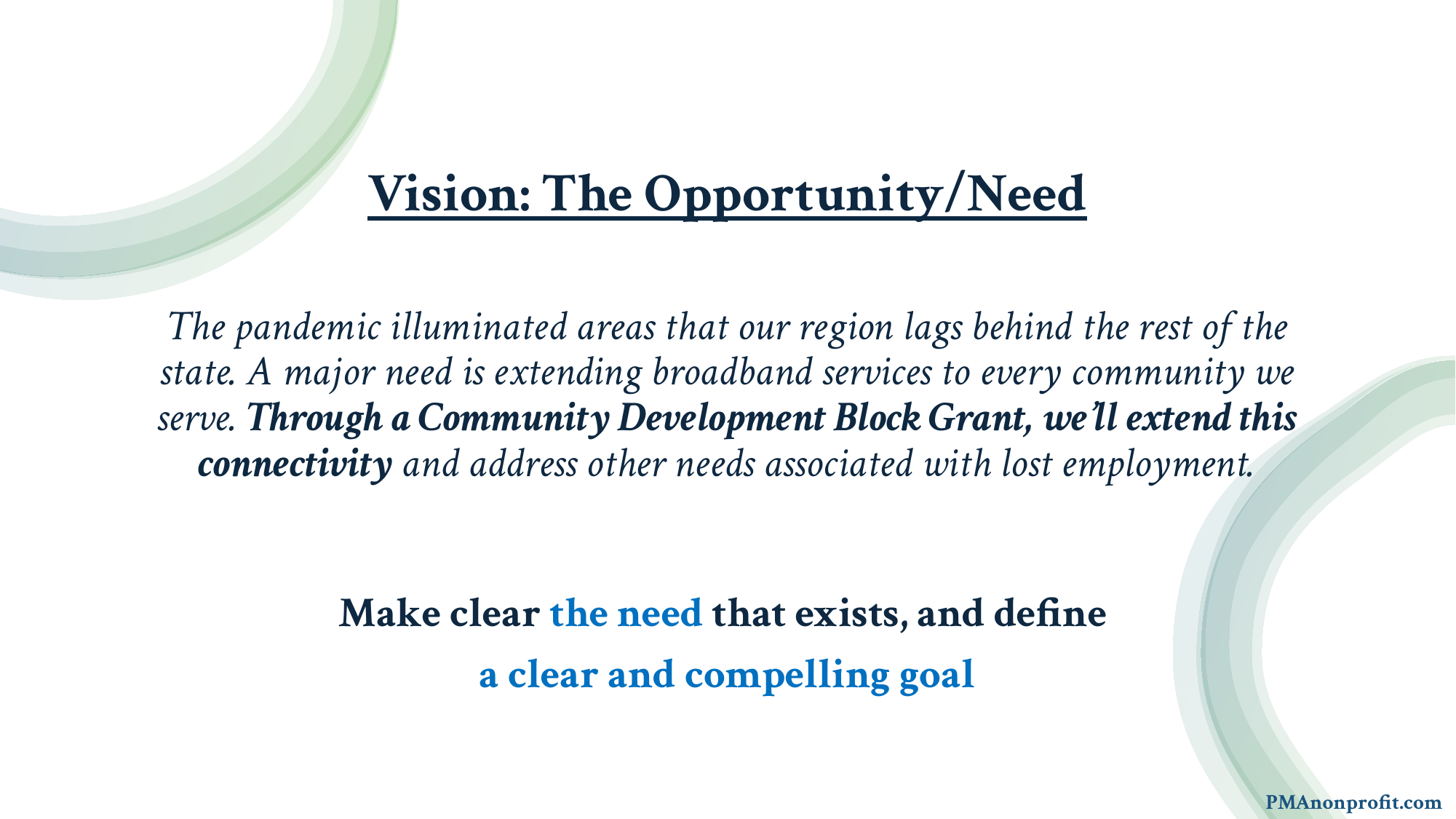

# Vision: The Opportunity/Need
The pandemic illuminated areas that our region lags behind the rest of the state. A major need is extending broadband services to every community we serve. Through a Community Development Block Grant, we’ll extend this connectivity and address other needs associated with lost employment.

Make clear the need that exists, and define
a clear and compelling goal

PMAnonprofit.com